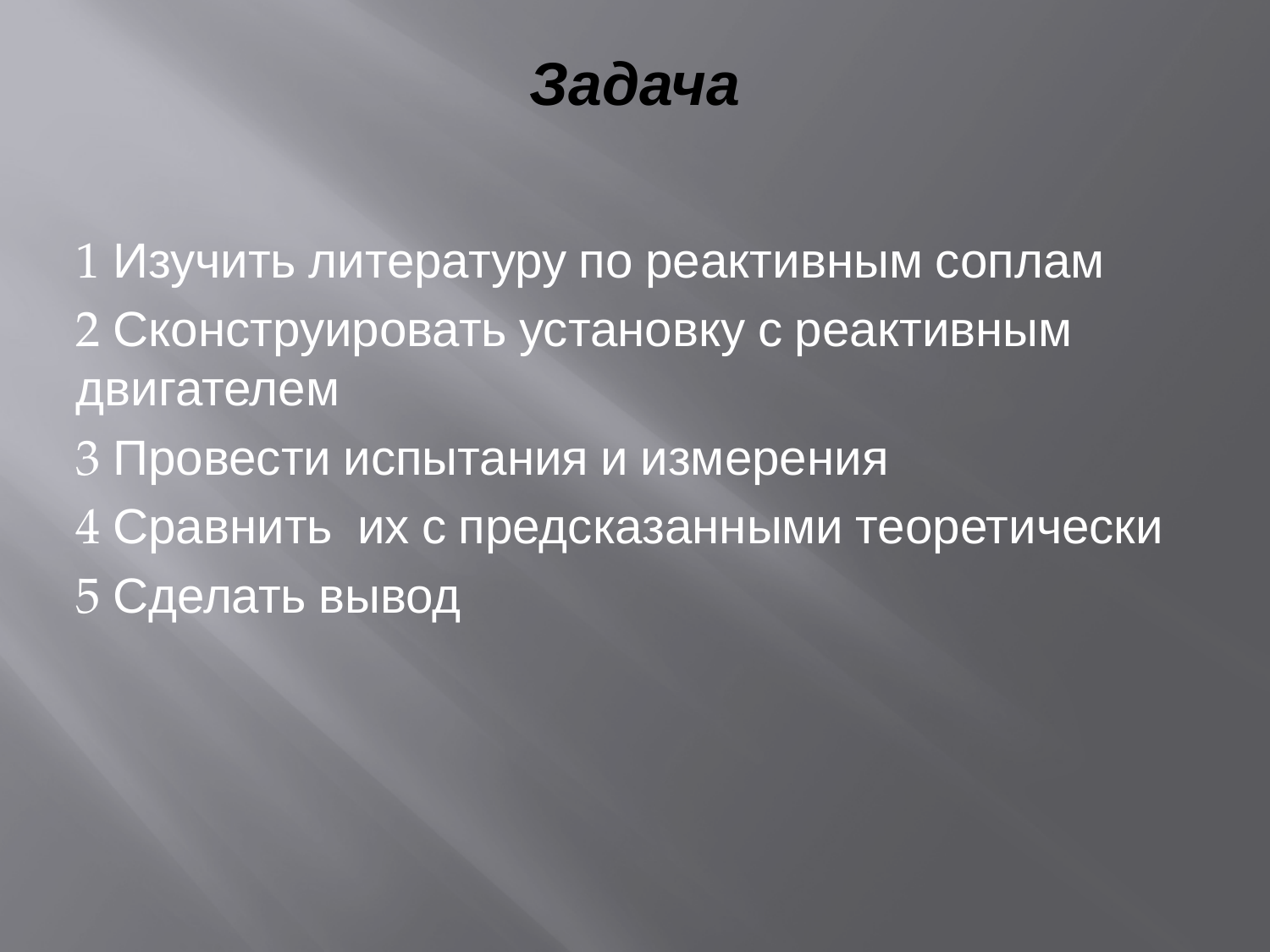

# Задача
1 Изучить литературу по реактивным соплам
2 Сконструировать установку с реактивным двигателем
3 Провести испытания и измерения
4 Сравнить  их с предсказанными теоретически
5 Сделать вывод